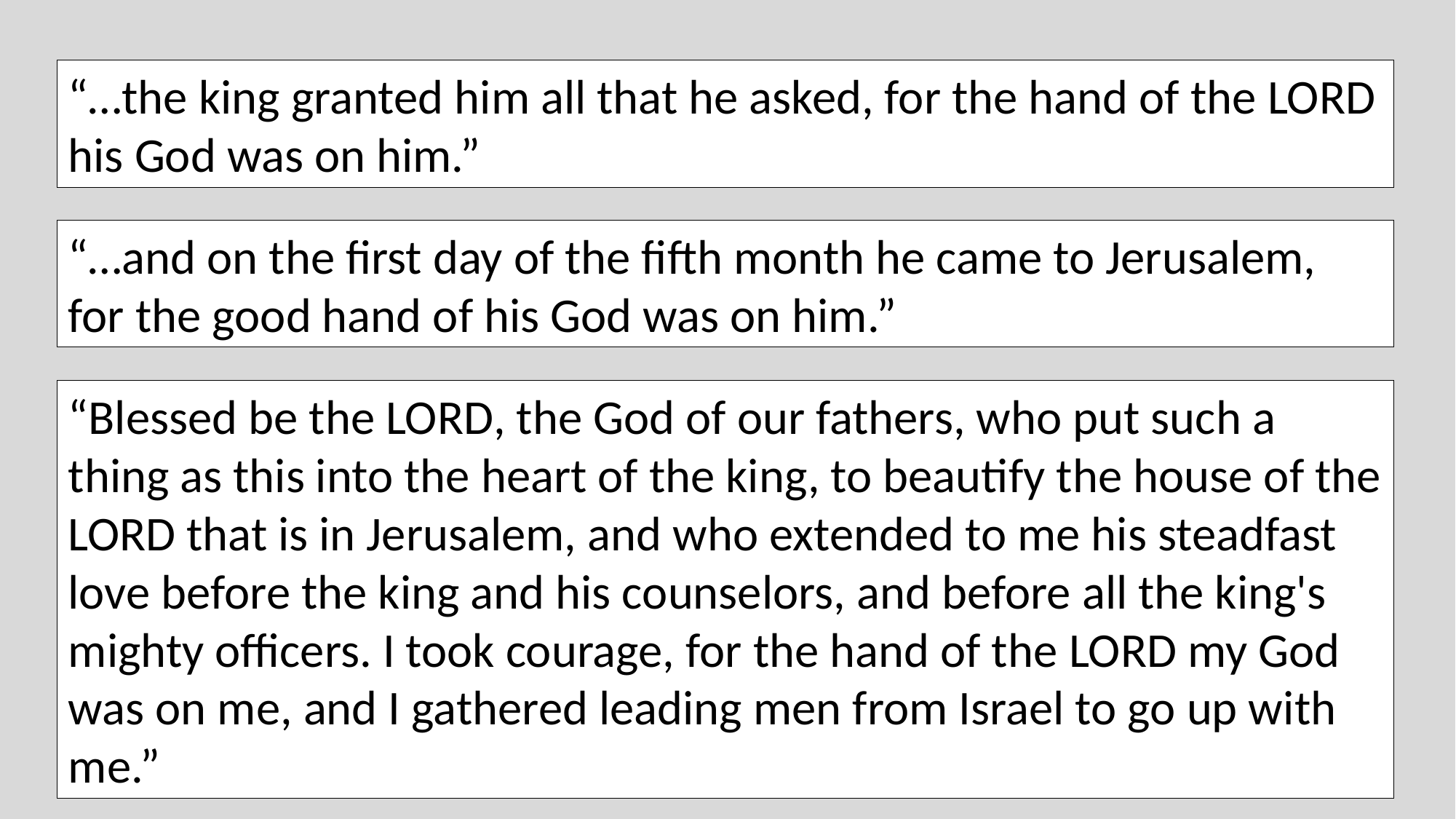

“…the king granted him all that he asked, for the hand of the Lord his God was on him.”
“…and on the first day of the fifth month he came to Jerusalem, for the good hand of his God was on him.”
“Blessed be the Lord, the God of our fathers, who put such a thing as this into the heart of the king, to beautify the house of the Lord that is in Jerusalem, and who extended to me his steadfast love before the king and his counselors, and before all the king's mighty officers. I took courage, for the hand of the Lord my God was on me, and I gathered leading men from Israel to go up with me.”